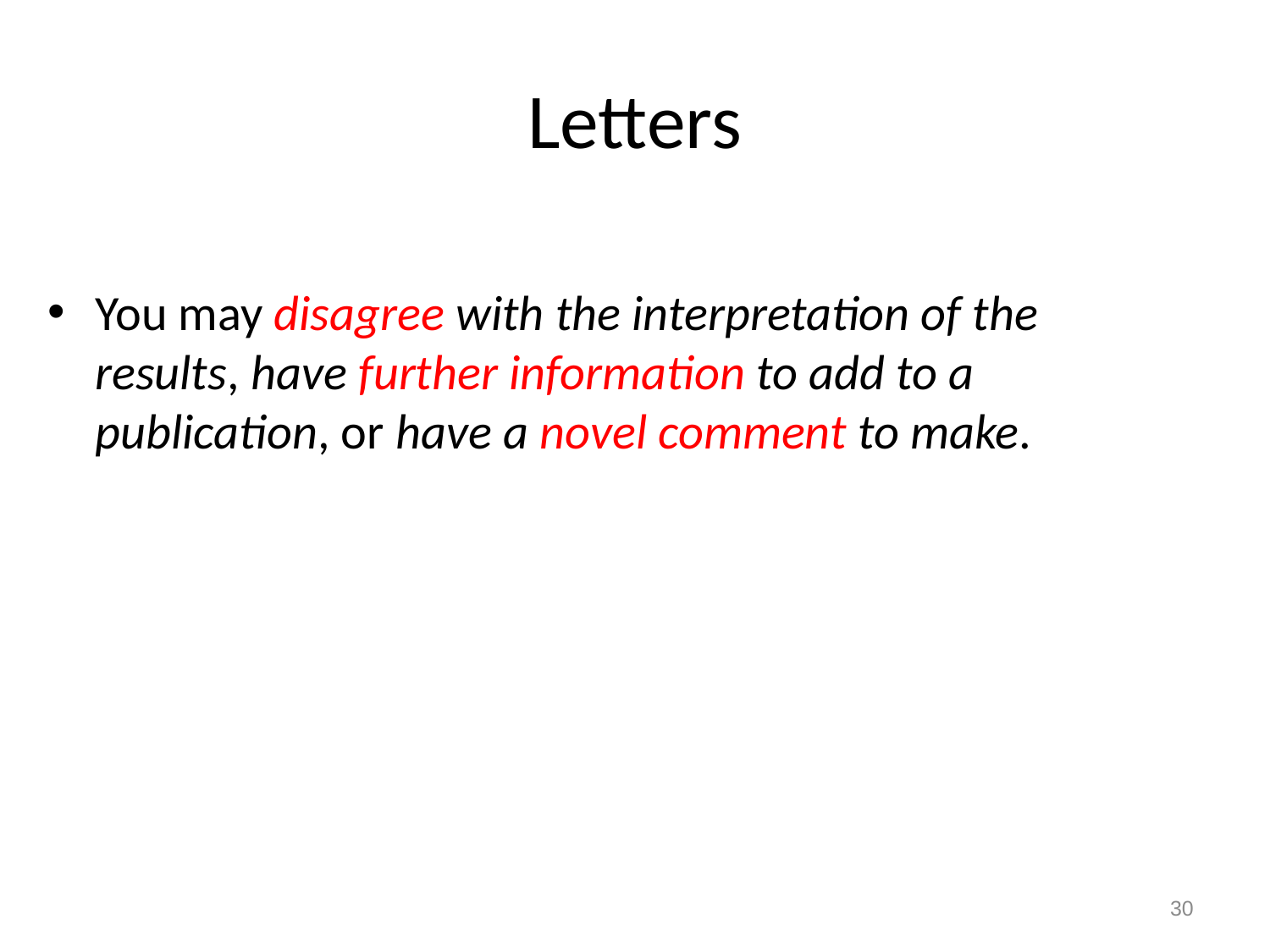

# Letters
You may disagree with the interpretation of the results, have further information to add to a publication, or have a novel comment to make.
30